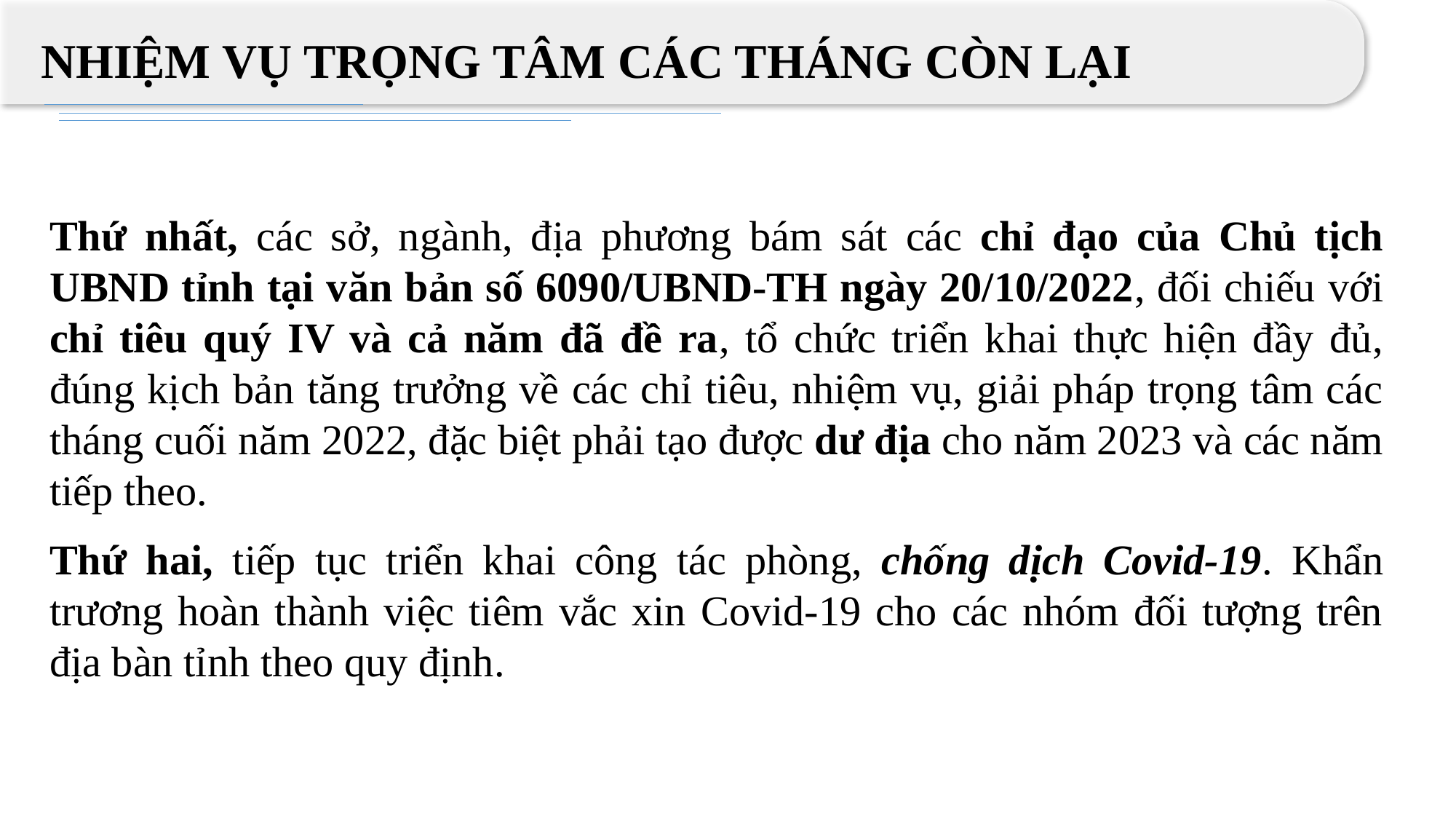

NHIỆM VỤ TRỌNG TÂM CÁC THÁNG CÒN LẠI
Thứ nhất, các sở, ngành, địa phương bám sát các chỉ đạo của Chủ tịch UBND tỉnh tại văn bản số 6090/UBND-TH ngày 20/10/2022, đối chiếu với chỉ tiêu quý IV và cả năm đã đề ra, tổ chức triển khai thực hiện đầy đủ, đúng kịch bản tăng trưởng về các chỉ tiêu, nhiệm vụ, giải pháp trọng tâm các tháng cuối năm 2022, đặc biệt phải tạo được dư địa cho năm 2023 và các năm tiếp theo.
Thứ hai, tiếp tục triển khai công tác phòng, chống dịch Covid-19. Khẩn trương hoàn thành việc tiêm vắc xin Covid-19 cho các nhóm đối tượng trên địa bàn tỉnh theo quy định.